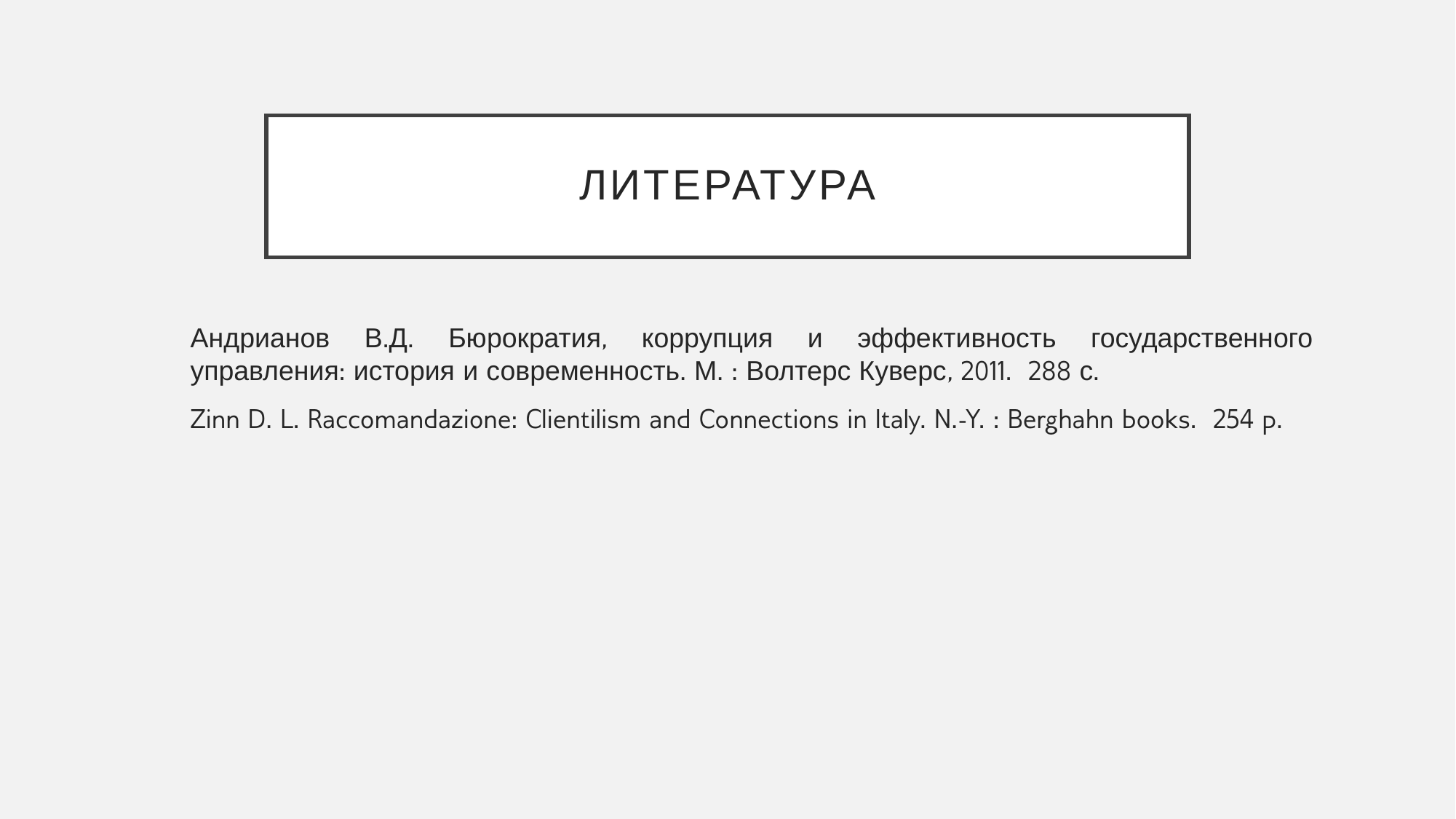

# литература
Андрианов В.Д. Бюрократия, коррупция и эффективность государственного управления: история и современность. М. : Волтерс Куверс, 2011.  288 с.
Zinn D. L. Raccomandazione: Clientilism and Connections in Italy. N.-Y. : Berghahn books.  254 p.